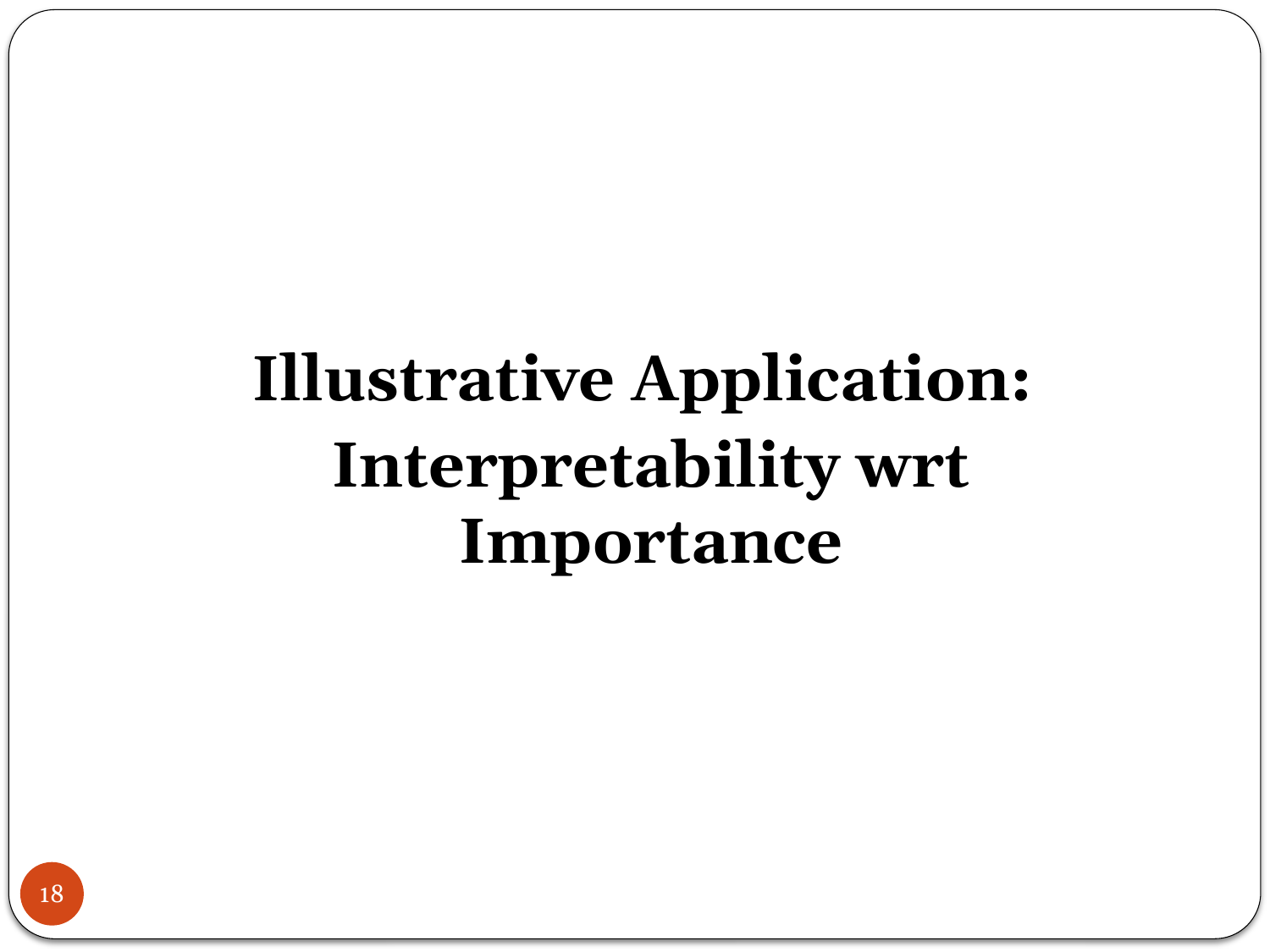

#

Illustrative Application:
Interpretability wrt Importance
18